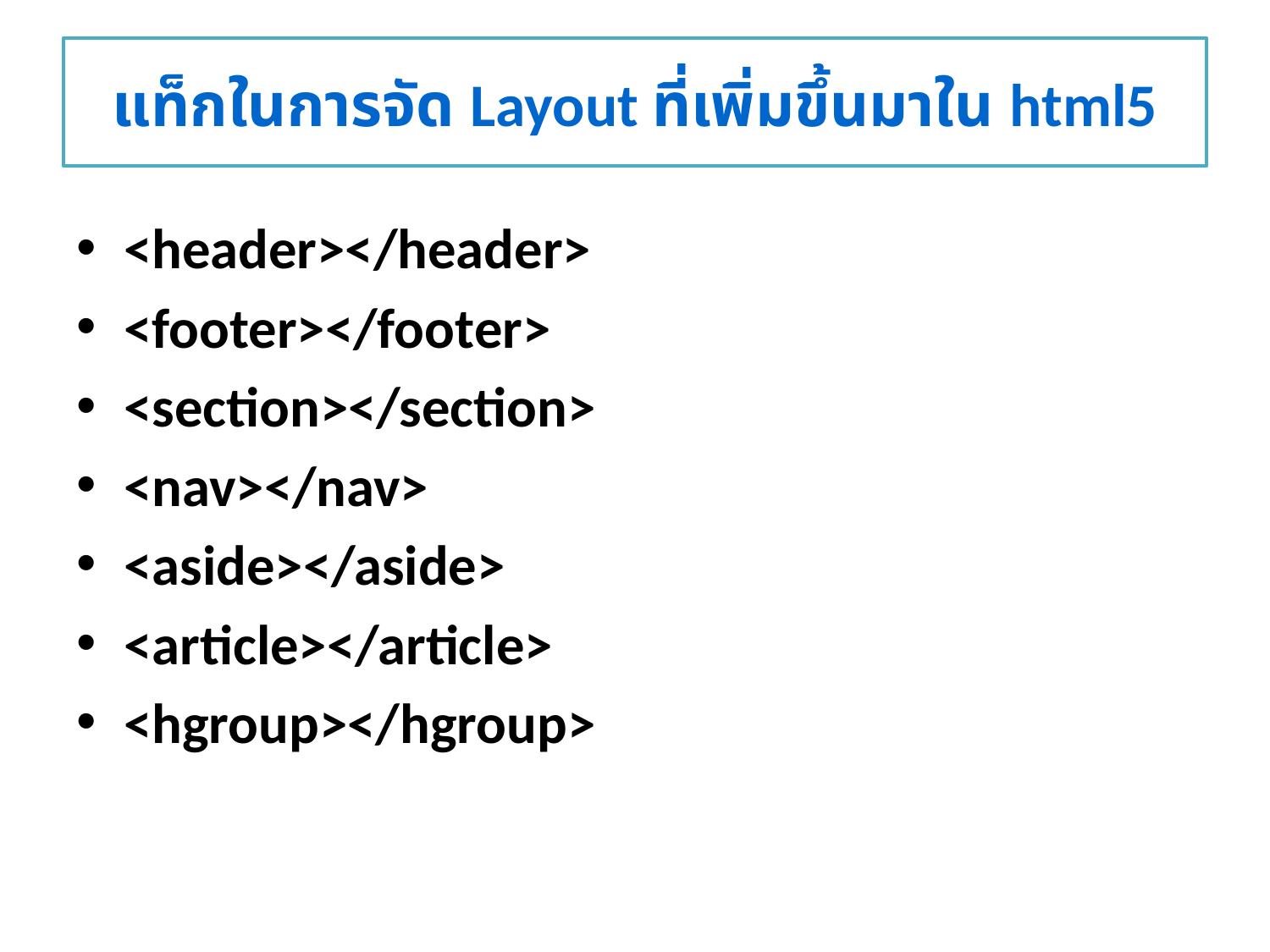

# แท็กในการจัด Layout ที่เพิ่มขึ้นมาใน html5
<header></header>
<footer></footer>
<section></section>
<nav></nav>
<aside></aside>
<article></article>
<hgroup></hgroup>